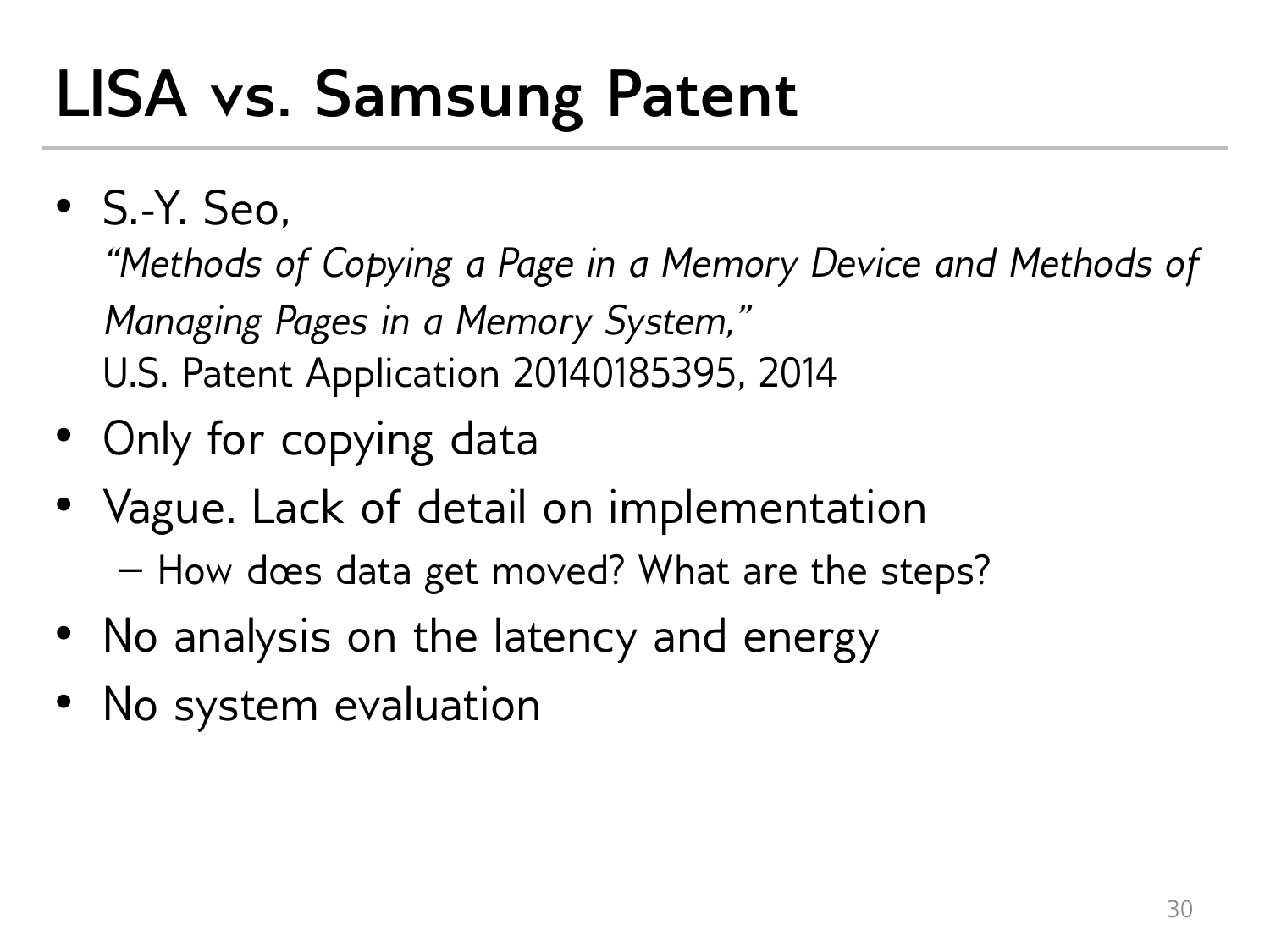

# LISA vs. Samsung Patent
S.-Y. Seo,
“Methods of Copying a Page in a Memory Device and Methods of Managing Pages in a Memory System,”
U.S. Patent Application 20140185395, 2014
Only for copying data
Vague. Lack of detail on implementation
How does data get moved? What are the steps?
No analysis on the latency and energy
No system evaluation
30